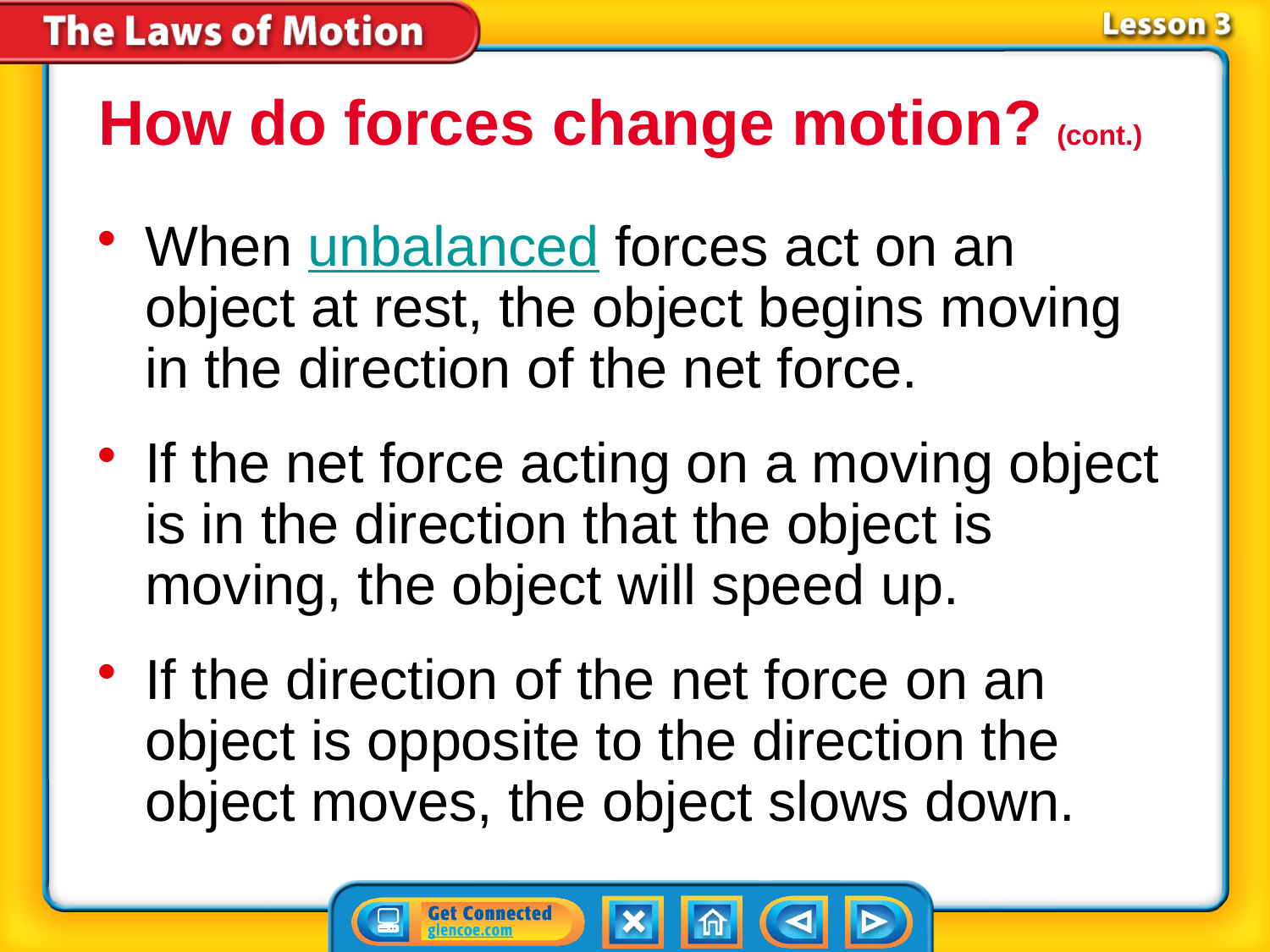

How do forces change motion? (cont.)
When unbalanced forces act on an object at rest, the object begins moving in the direction of the net force.
If the net force acting on a moving object is in the direction that the object is moving, the object will speed up.
If the direction of the net force on an object is opposite to the direction the object moves, the object slows down.
# Lesson 3-1